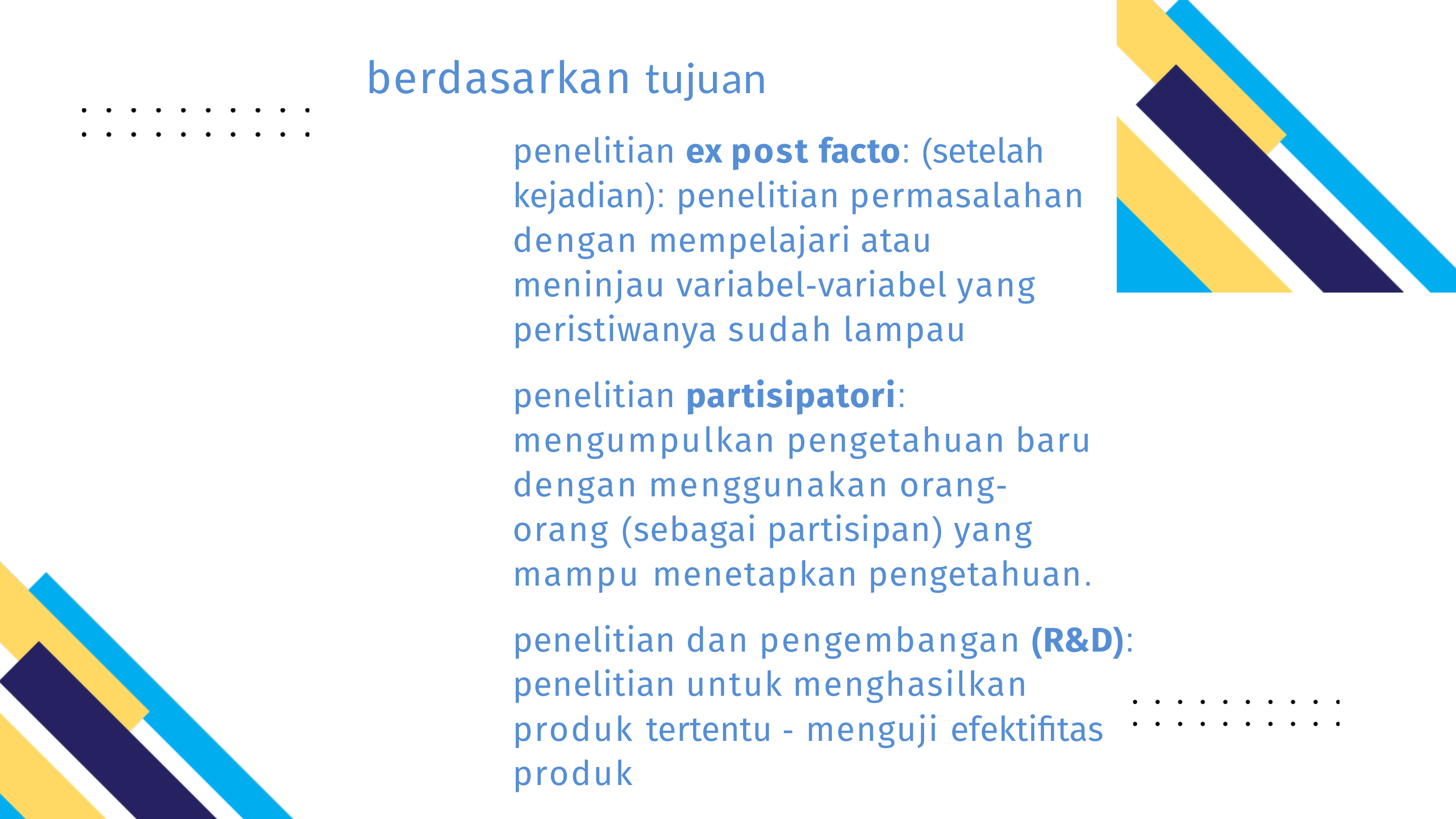

# berdasarkan tujuan

penelitian ex post facto: (setelah kejadian): penelitian permasalahan dengan mempelajari atau meninjau variabel-variabel yang peristiwanya sudah lampau
penelitian partisipatori: mengumpulkan pengetahuan baru dengan menggunakan orang-orang (sebagai partisipan) yang mampu menetapkan pengetahuan.
penelitian dan pengembangan (R&D): penelitian untuk menghasilkan produk tertentu - menguji efektifitas produk